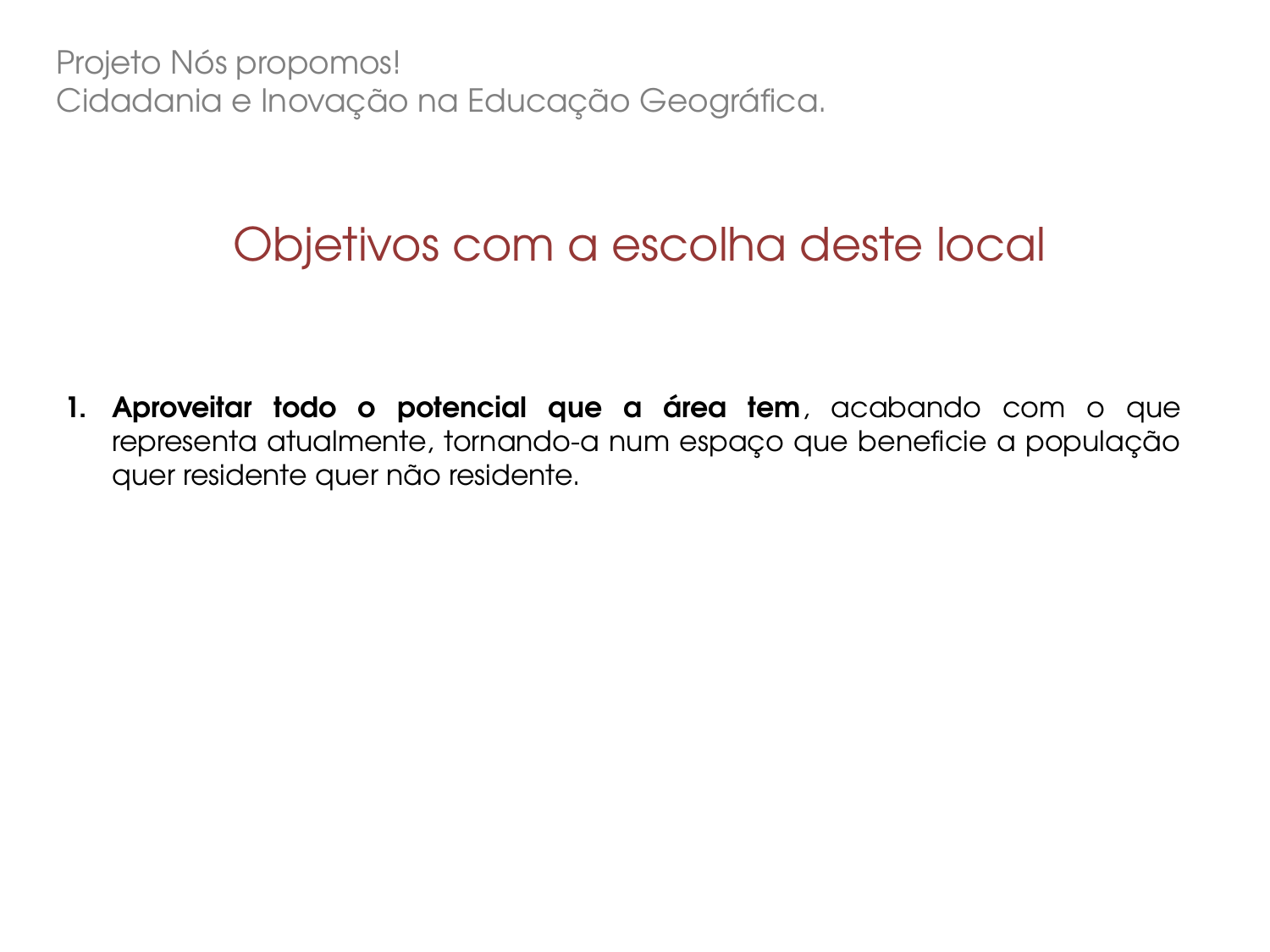

Projeto Nós propomos!
Cidadania e Inovação na Educação Geográfica.
# Objetivos com a escolha deste local

Aproveitar todo o potencial que a área tem, acabando com o que representa atualmente, tornando-a num espaço que beneficie a população quer residente quer não residente.